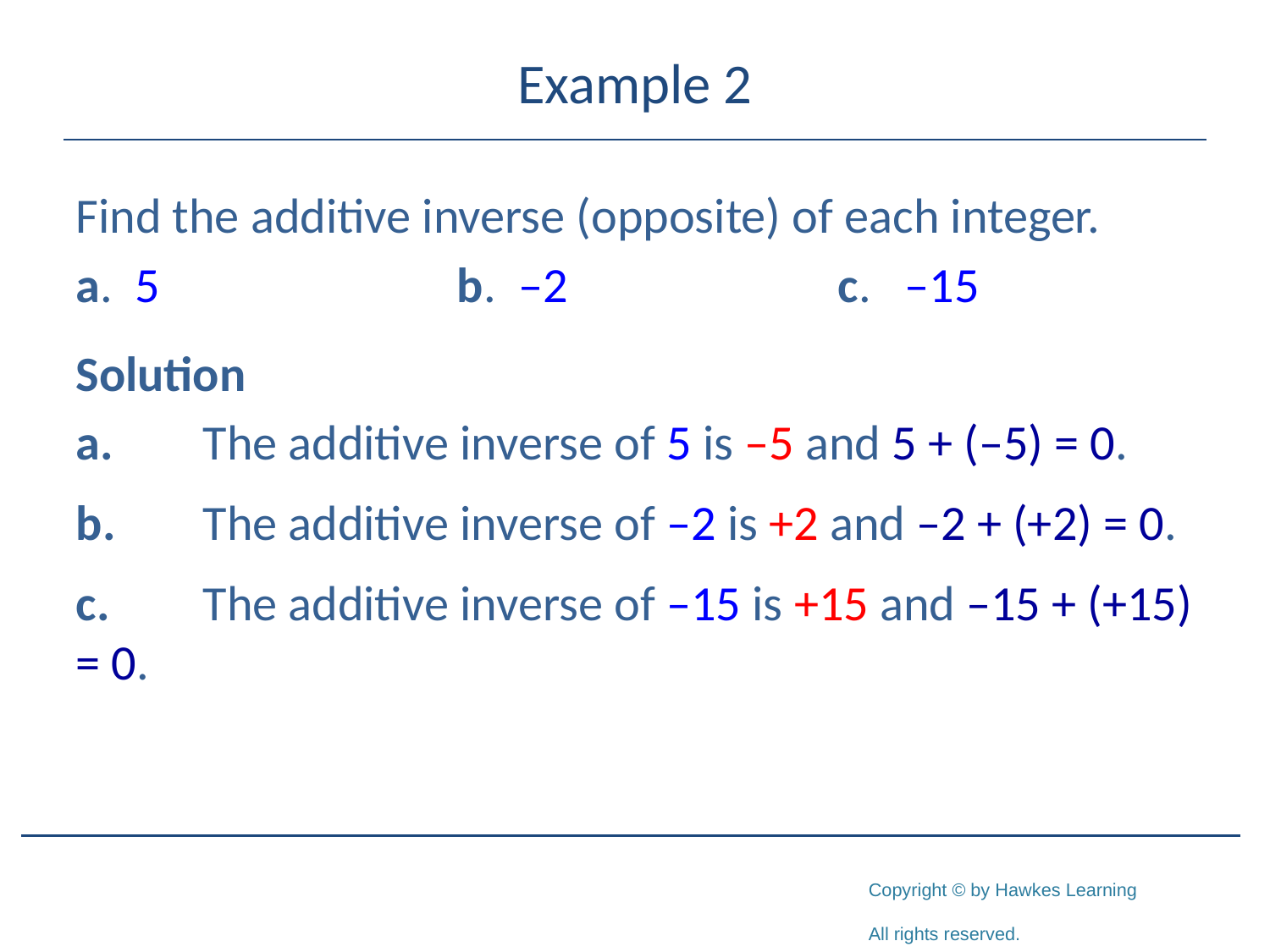

# Example 2
Find the additive inverse (opposite) of each integer.
a.  5			b.  –2			c.   –15
Solution
a.	The additive inverse of 5 is –5 and 5 + (–5) = 0.
b.	The additive inverse of –2 is +2 and –2 + (+2) = 0.
c.	The additive inverse of –15 is +15 and –15 + (+15) = 0.